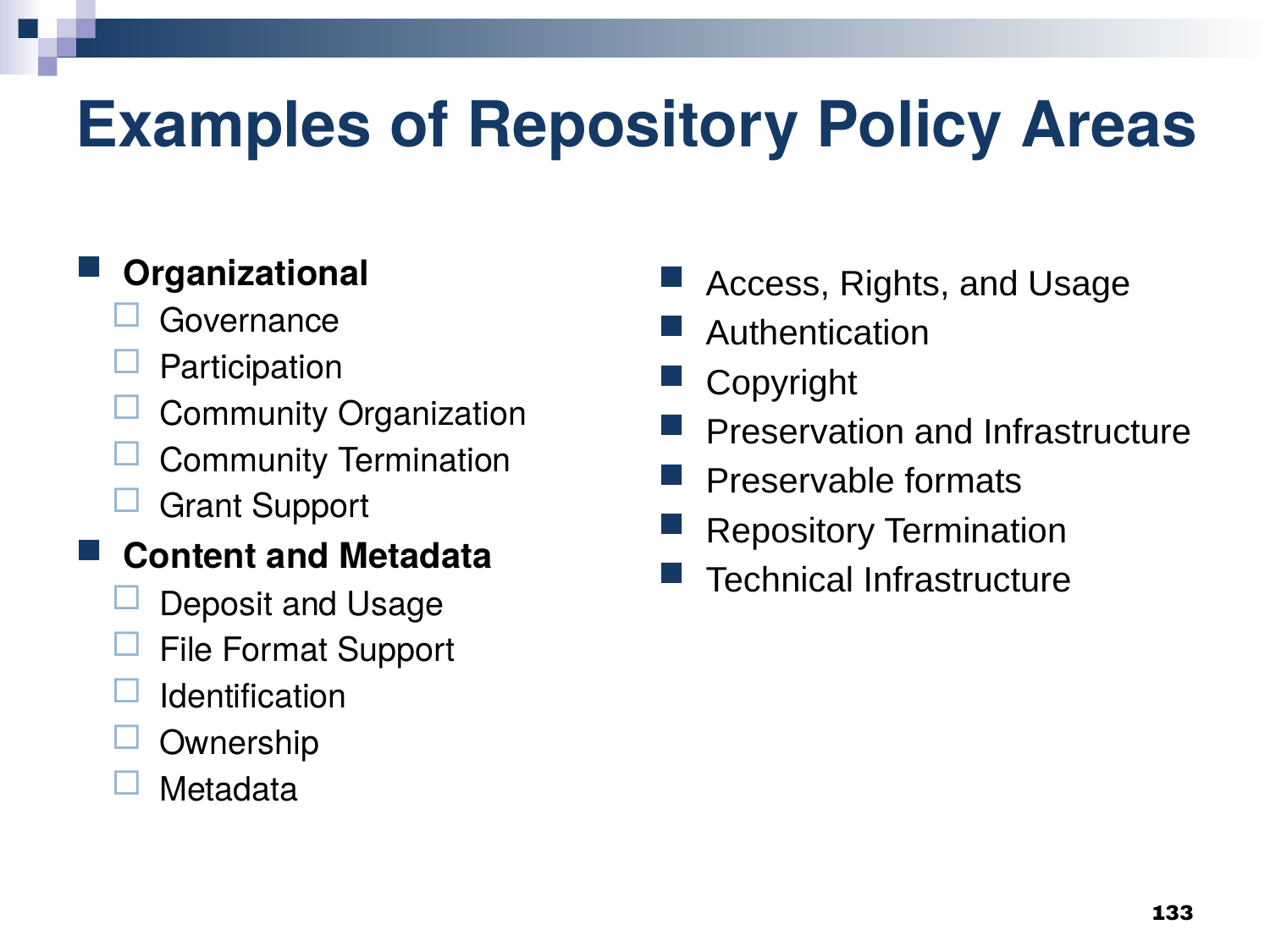

# Examples of Repository Policy Areas

Organizational
Governance
Participation
Community Organization
Community Termination
Grant Support
Content and Metadata
Deposit and Usage
File Format Support
Identification
Ownership
Metadata
Access, Rights, and Usage
Authentication
Copyright
Preservation and Infrastructure
Preservable formats
Repository Termination
Technical Infrastructure
133